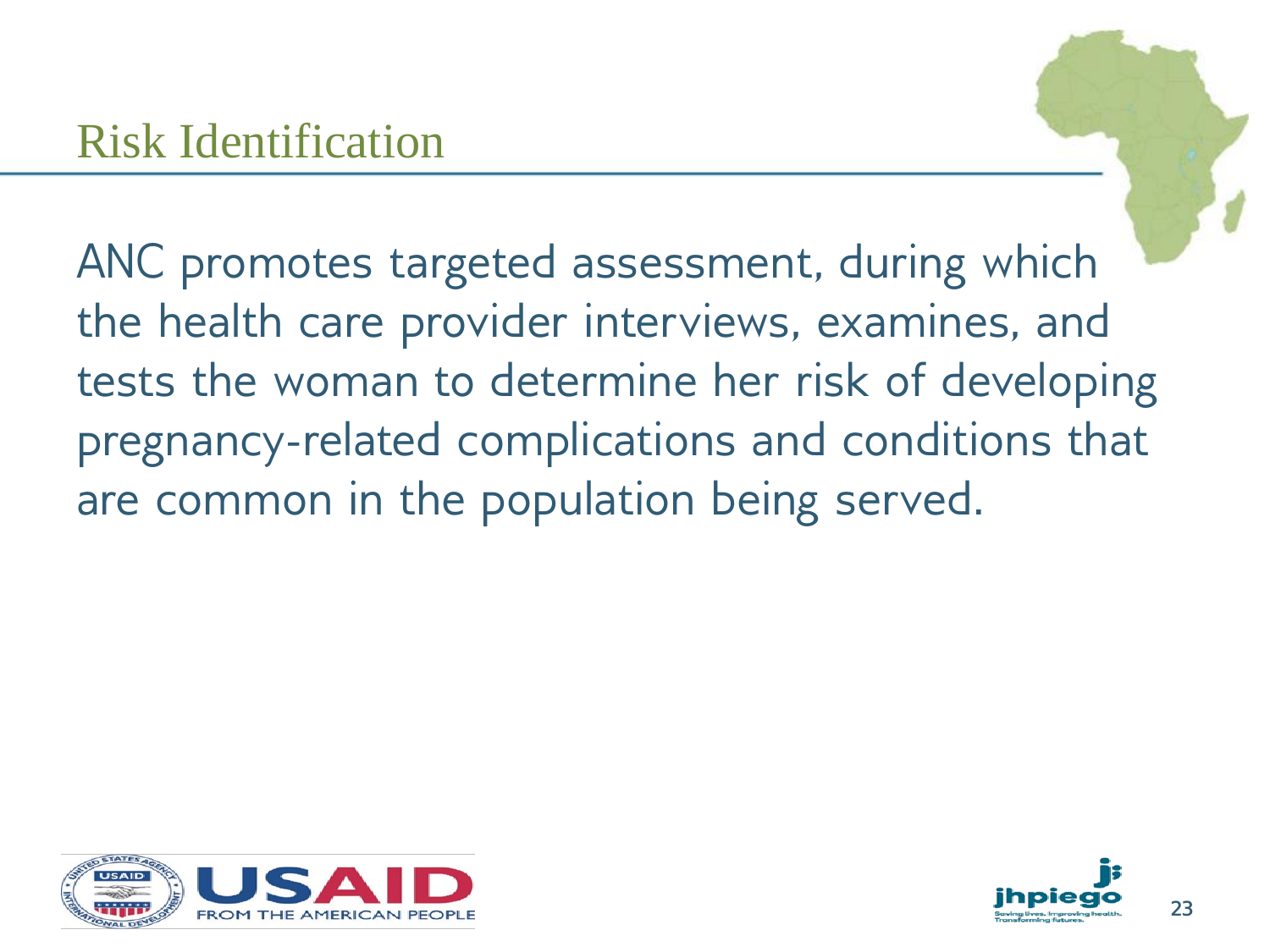

# Risk Identification
ANC promotes targeted assessment, during which
the health care provider interviews, examines, and tests the woman to determine her risk of developing pregnancy-related complications and conditions that are common in the population being served.
23